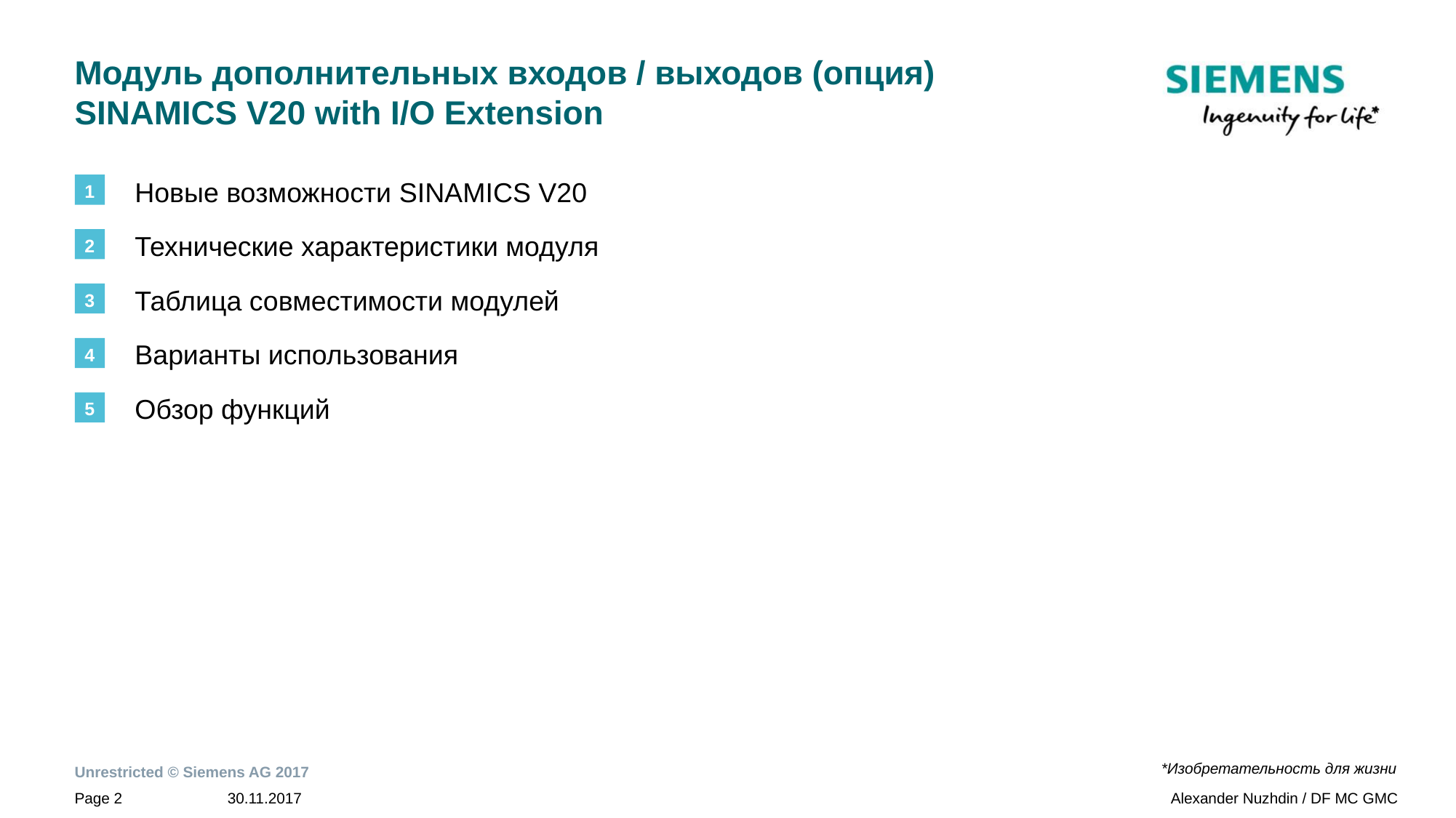

# Модуль дополнительных входов / выходов (опция) SINAMICS V20 with I/O Extension
Новые возможности SINAMICS V20
Технические характеристики модуля
Таблица совместимости модулей
Варианты использования
Обзор функций
1
2
3
4
5